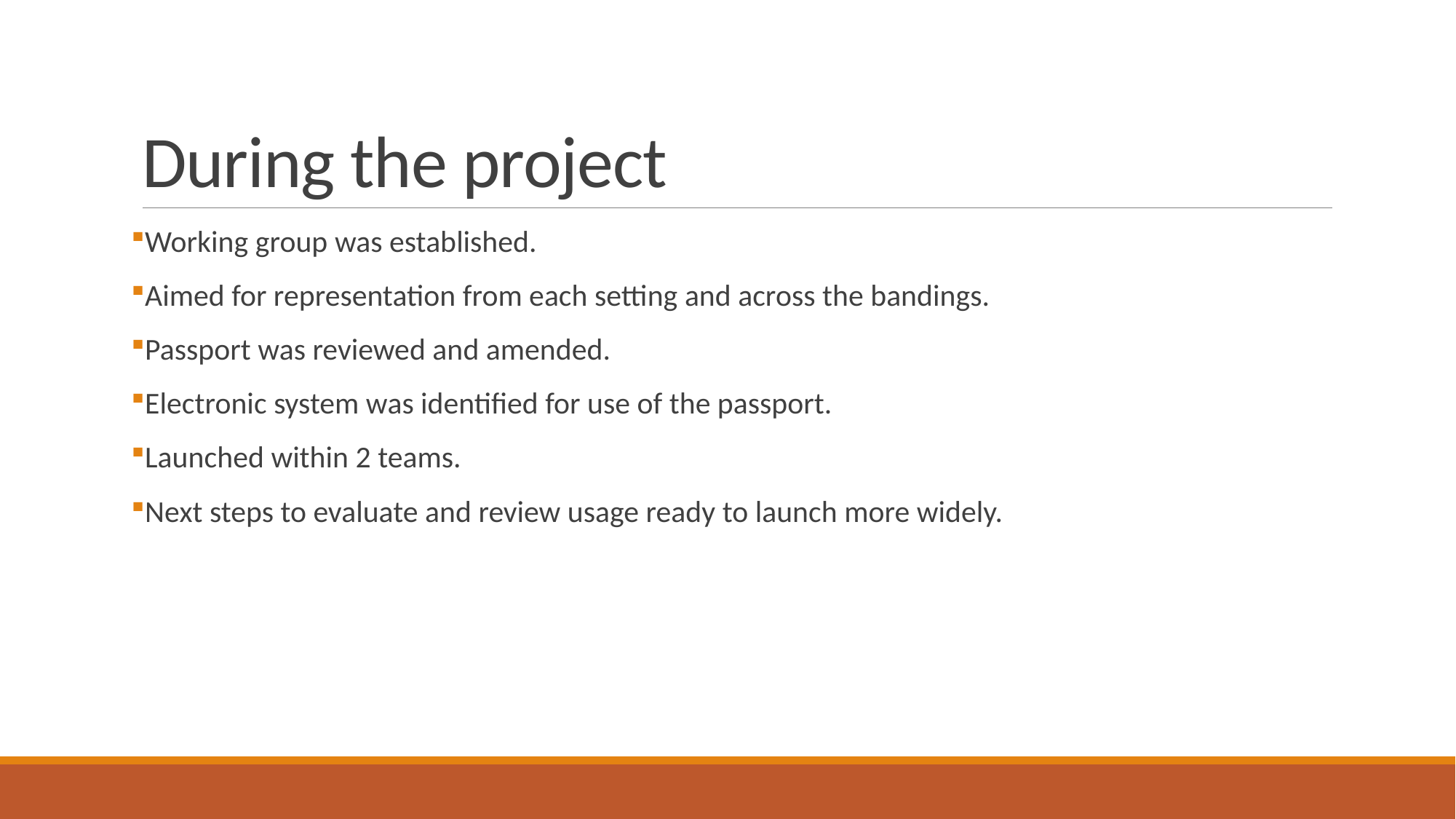

# During the project
Working group was established.
Aimed for representation from each setting and across the bandings.
Passport was reviewed and amended.
Electronic system was identified for use of the passport.
Launched within 2 teams.
Next steps to evaluate and review usage ready to launch more widely.